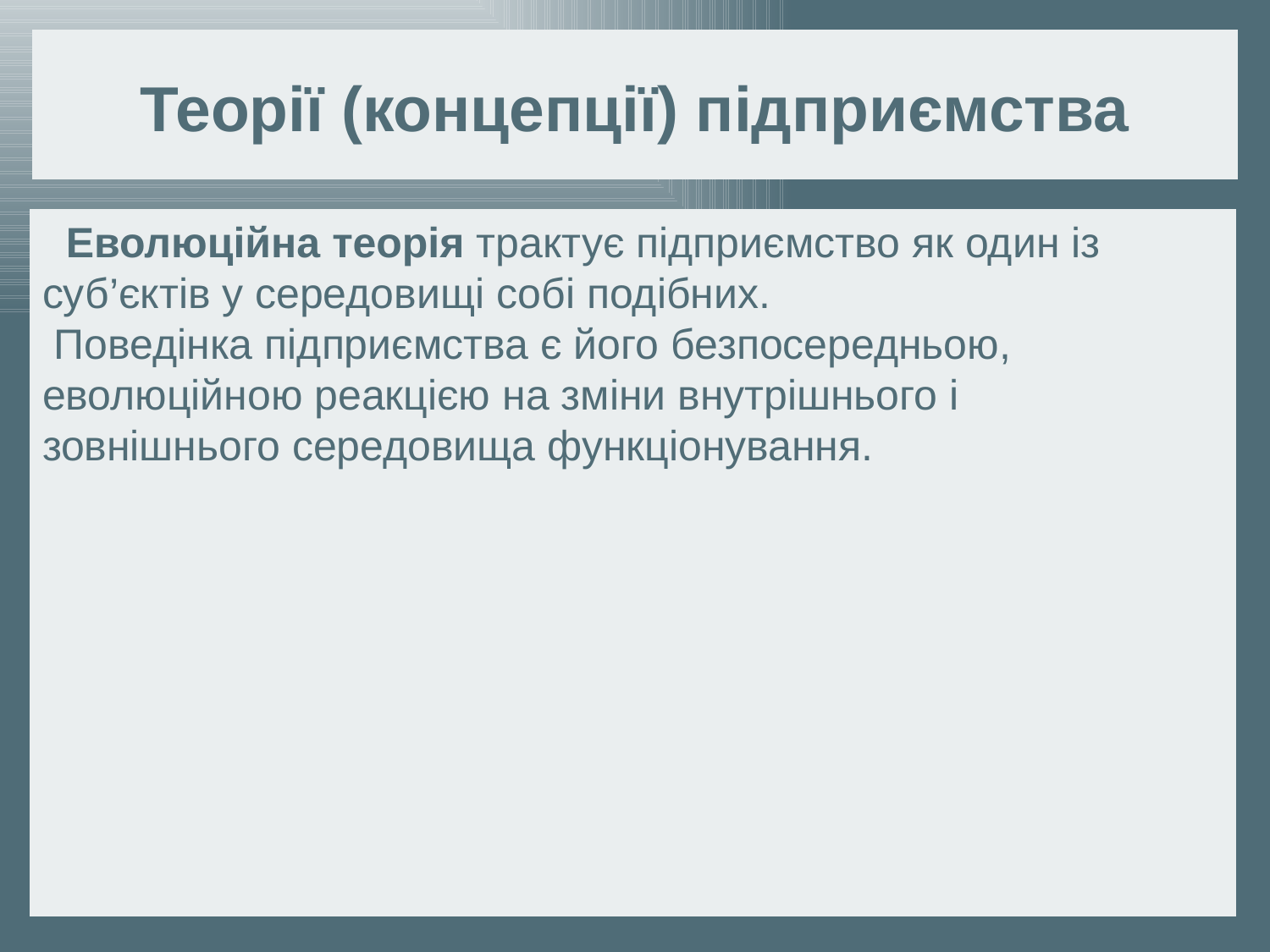

Теорії (концепції) підприємства

  Еволюційна теорія трактує підприємство як один із суб’єктів у середовищі собі подібних.
 Поведінка підприємства є його безпосередньою, еволюційною реакцією на зміни внутрішнього і зовнішнього середовища функціонування.